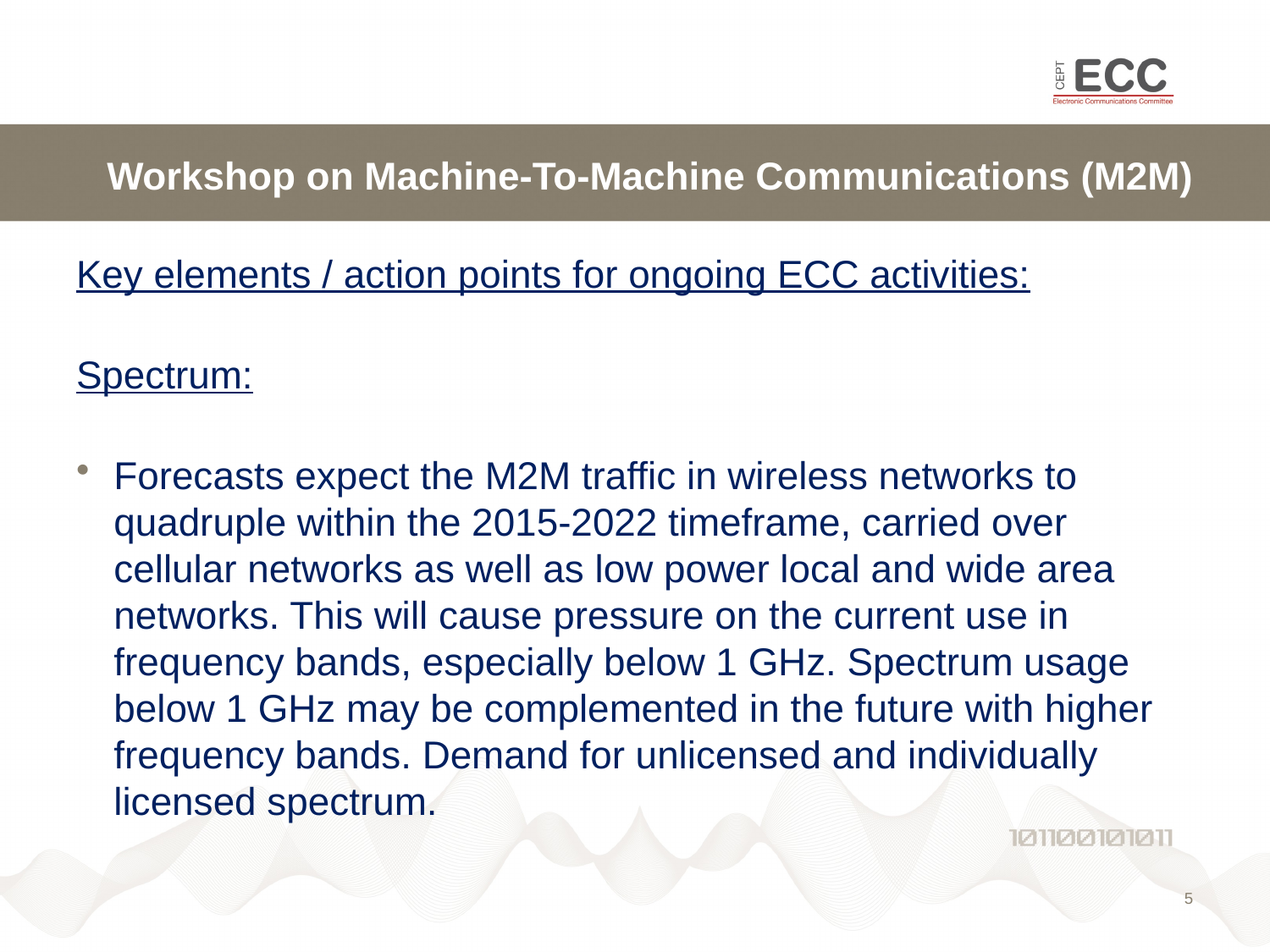

# Workshop on Machine-To-Machine Communications (M2M)
Key elements / action points for ongoing ECC activities:
Spectrum:
Forecasts expect the M2M traffic in wireless networks to quadruple within the 2015-2022 timeframe, carried over cellular networks as well as low power local and wide area networks. This will cause pressure on the current use in frequency bands, especially below 1 GHz. Spectrum usage below 1 GHz may be complemented in the future with higher frequency bands. Demand for unlicensed and individually licensed spectrum.
5